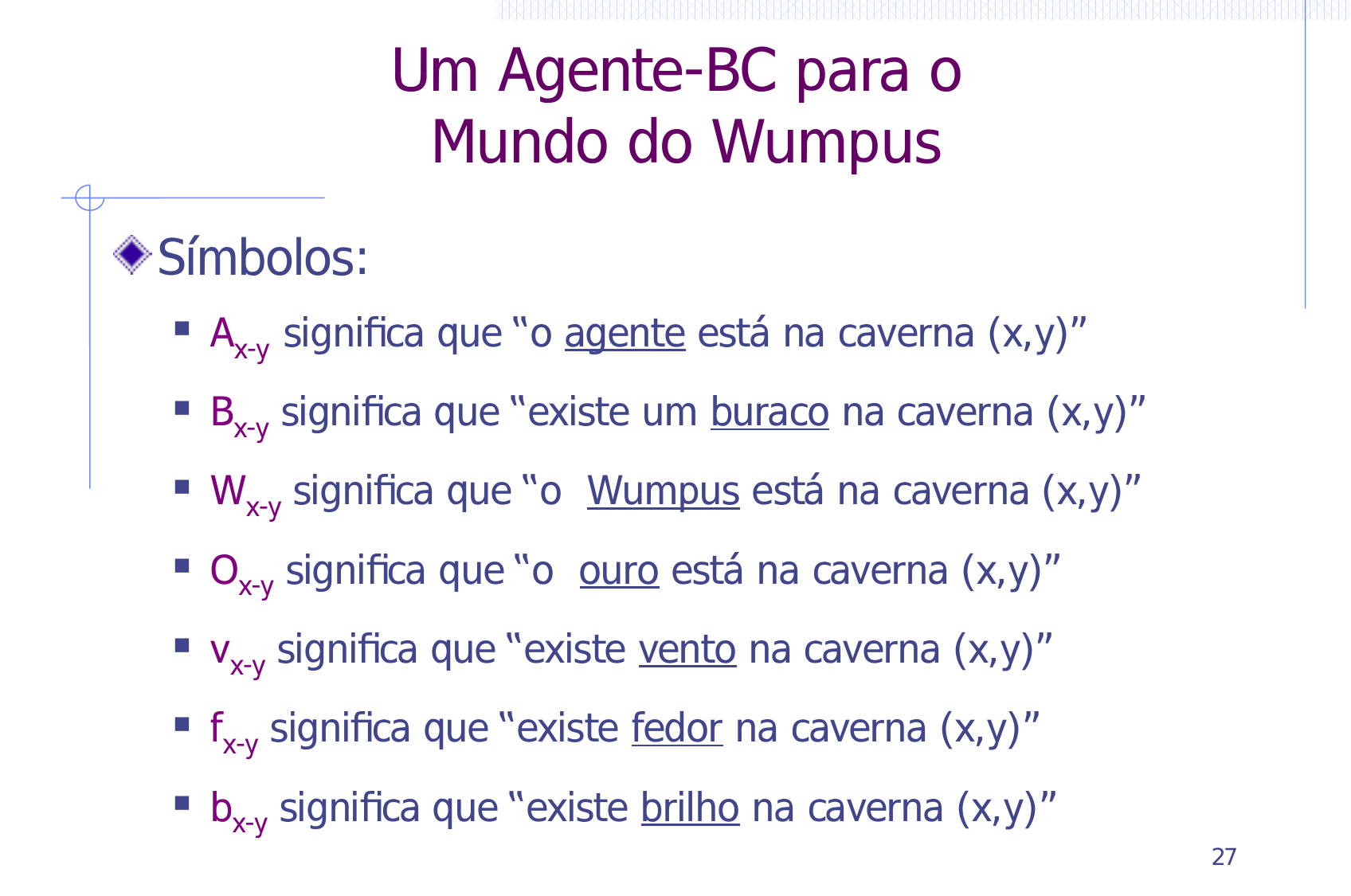

# Um Agente-BC para o Mundo do Wumpus
Símbolos:
Ax-y significa que “o agente está na caverna (x,y)”
Bx-y significa que “existe um buraco na caverna (x,y)”
Wx-y significa que “o  Wumpus está na caverna (x,y)”
Ox-y significa que “o  ouro está na caverna (x,y)”
vx-y significa que “existe vento na caverna (x,y)”
fx-y significa que “existe fedor na caverna (x,y)”
bx-y significa que “existe brilho na caverna (x,y)”
27